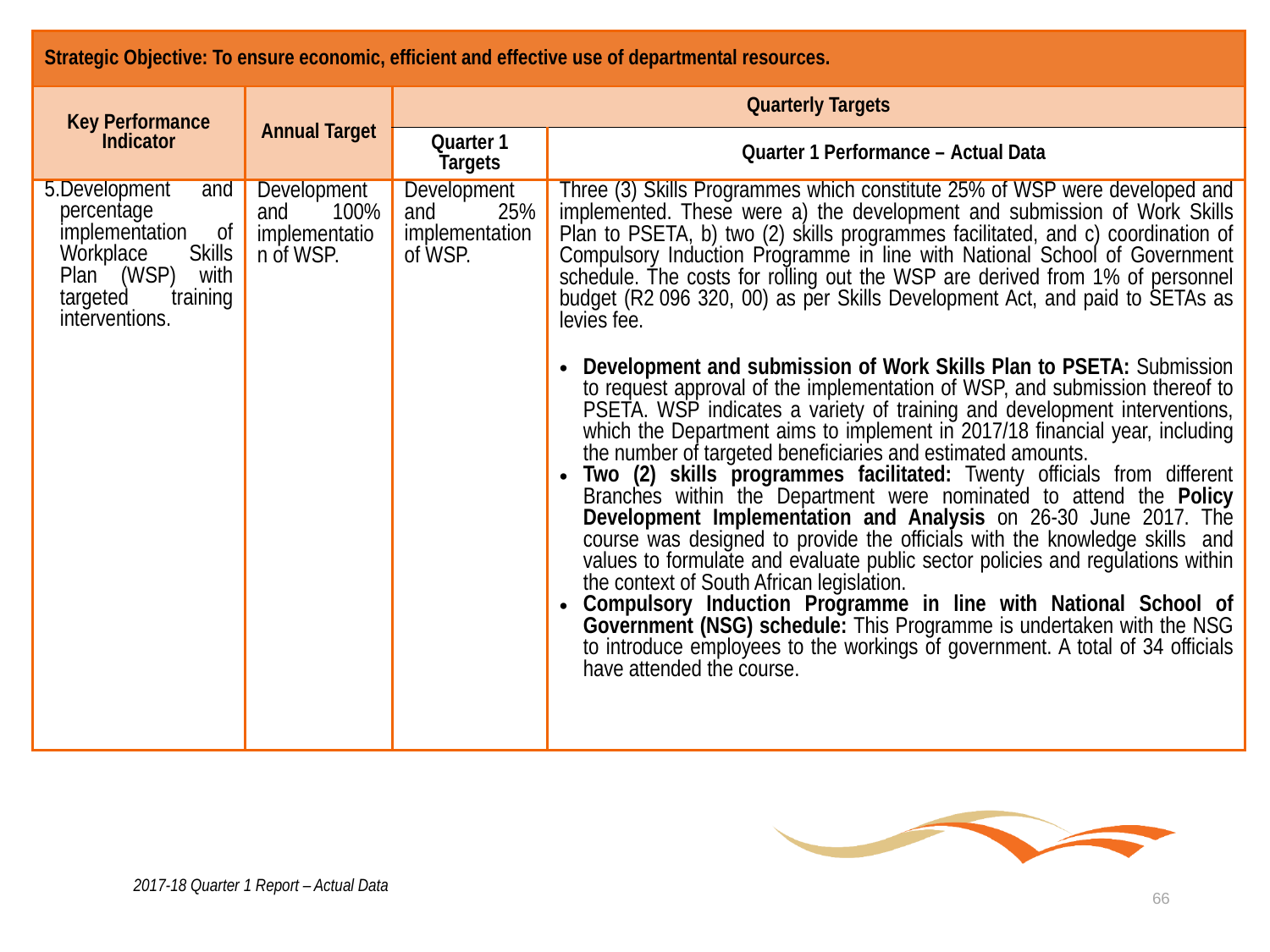

| Strategic Objective: To ensure economic, efficient and effective use of departmental resources. |  |  |  |
| --- | --- | --- | --- |
| Key Performance Indicator | Annual Target | Quarterly Targets |  |
|  |  | Quarter 1 Targets | Quarter 1 Performance – Actual Data |
| Development and percentage implementation of Workplace Skills Plan (WSP) with targeted training interventions. | Development and 100% implementation of WSP. | Development and 25% implementation of WSP. | Three (3) Skills Programmes which constitute 25% of WSP were developed and implemented. These were a) the development and submission of Work Skills Plan to PSETA, b) two (2) skills programmes facilitated, and c) coordination of Compulsory Induction Programme in line with National School of Government schedule. The costs for rolling out the WSP are derived from 1% of personnel budget (R2 096 320, 00) as per Skills Development Act, and paid to SETAs as levies fee. Development and submission of Work Skills Plan to PSETA: Submission to request approval of the implementation of WSP, and submission thereof to PSETA. WSP indicates a variety of training and development interventions, which the Department aims to implement in 2017/18 financial year, including the number of targeted beneficiaries and estimated amounts. Two (2) skills programmes facilitated: Twenty officials from different Branches within the Department were nominated to attend the Policy Development Implementation and Analysis on 26-30 June 2017. The course was designed to provide the officials with the knowledge skills and values to formulate and evaluate public sector policies and regulations within the context of South African legislation. Compulsory Induction Programme in line with National School of Government (NSG) schedule: This Programme is undertaken with the NSG to introduce employees to the workings of government. A total of 34 officials have attended the course. |

2017-18 Quarter 1 Report – Actual Data
66